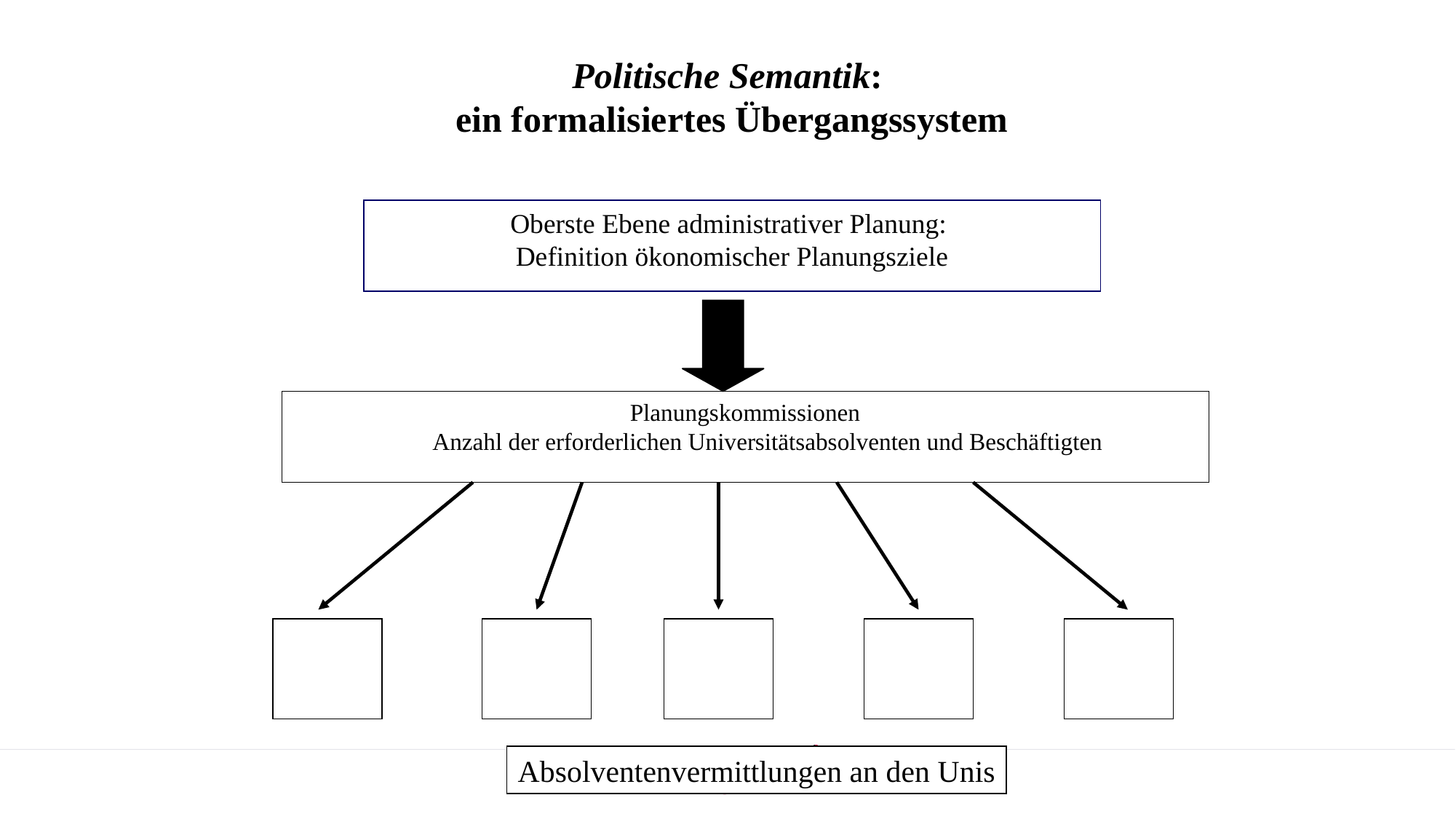

# Politische Semantik: ein formalisiertes Übergangssystem
Oberste Ebene administrativer Planung:
Definition ökonomischer Planungsziele

Planungskommissionen
Anzahl der erforderlichen Universitätsabsolventen und Beschäftigten

Absolventenvermittlungen an den Unis